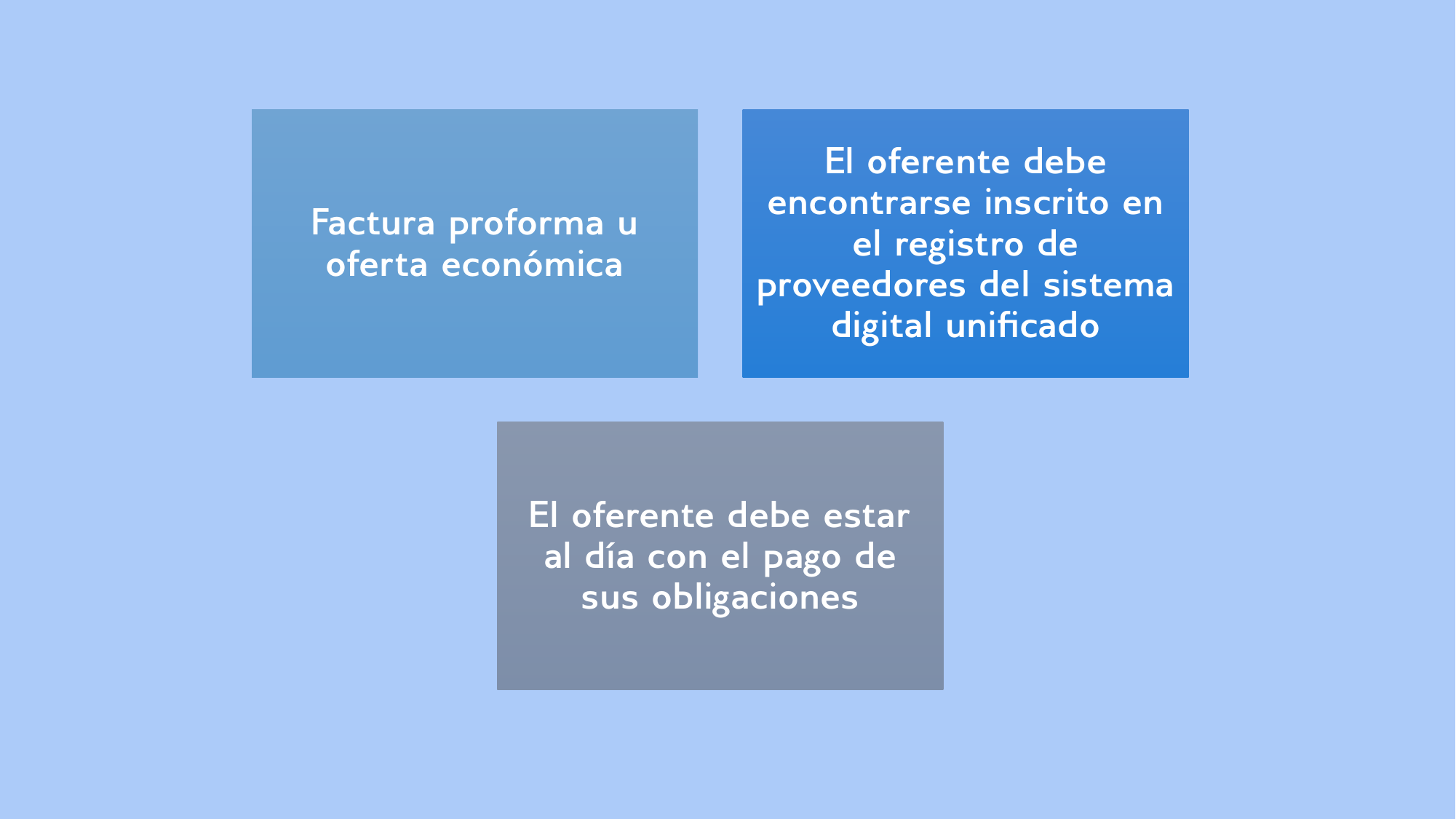

Factura proforma u oferta económica
El oferente debe encontrarse inscrito en el registro de proveedores del sistema digital unificado
El oferente debe estar al día con el pago de sus obligaciones